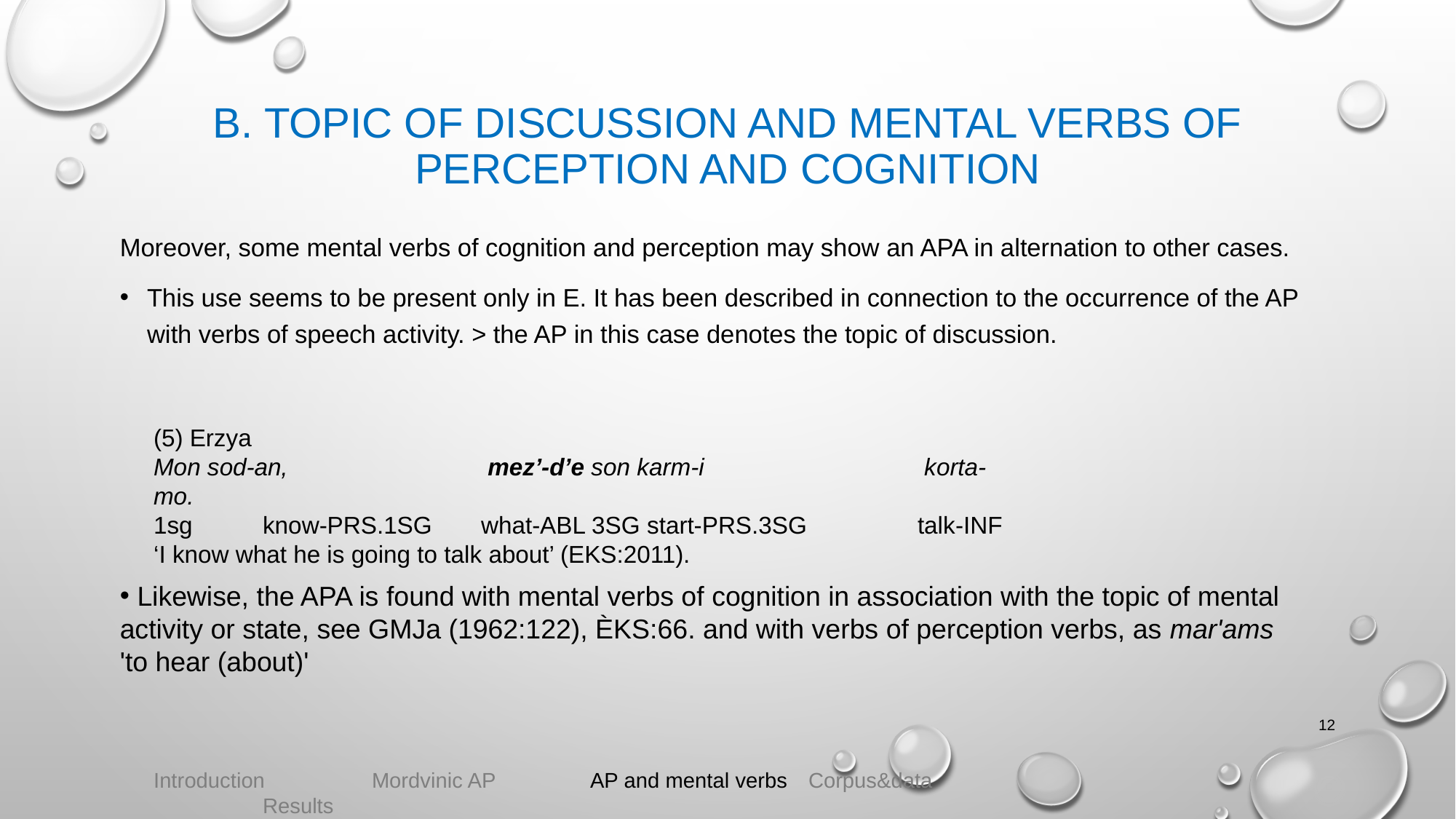

# B. TOPIC OF DISCUSSION AND MENTAL VERBS OF PERCEPTION AND COGNITION
Moreover, some mental verbs of cognition and perception may show an APA in alternation to other cases.
This use seems to be present only in E. It has been described in connection to the occurrence of the AP with verbs of speech activity. > the AP in this case denotes the topic of discussion.

(5) Erzya
Mon sod-an,		 mez’-d’e son karm-i		 korta-mo.
1sg 	know-prs.1sg 	what-abl 3sg start-prs.3sg 	talk-inf
‘I know what he is going to talk about’ (EKS:2011).

 Likewise, the APA is found with mental verbs of cognition in association with the topic of mental activity or state, see GMJa (1962:122), ÈKS:66. and with verbs of perception verbs, as mar'ams  'to hear (about)'

12
Introduction	Mordvinic AP 	AP and mental verbs 	Corpus&data 	Results